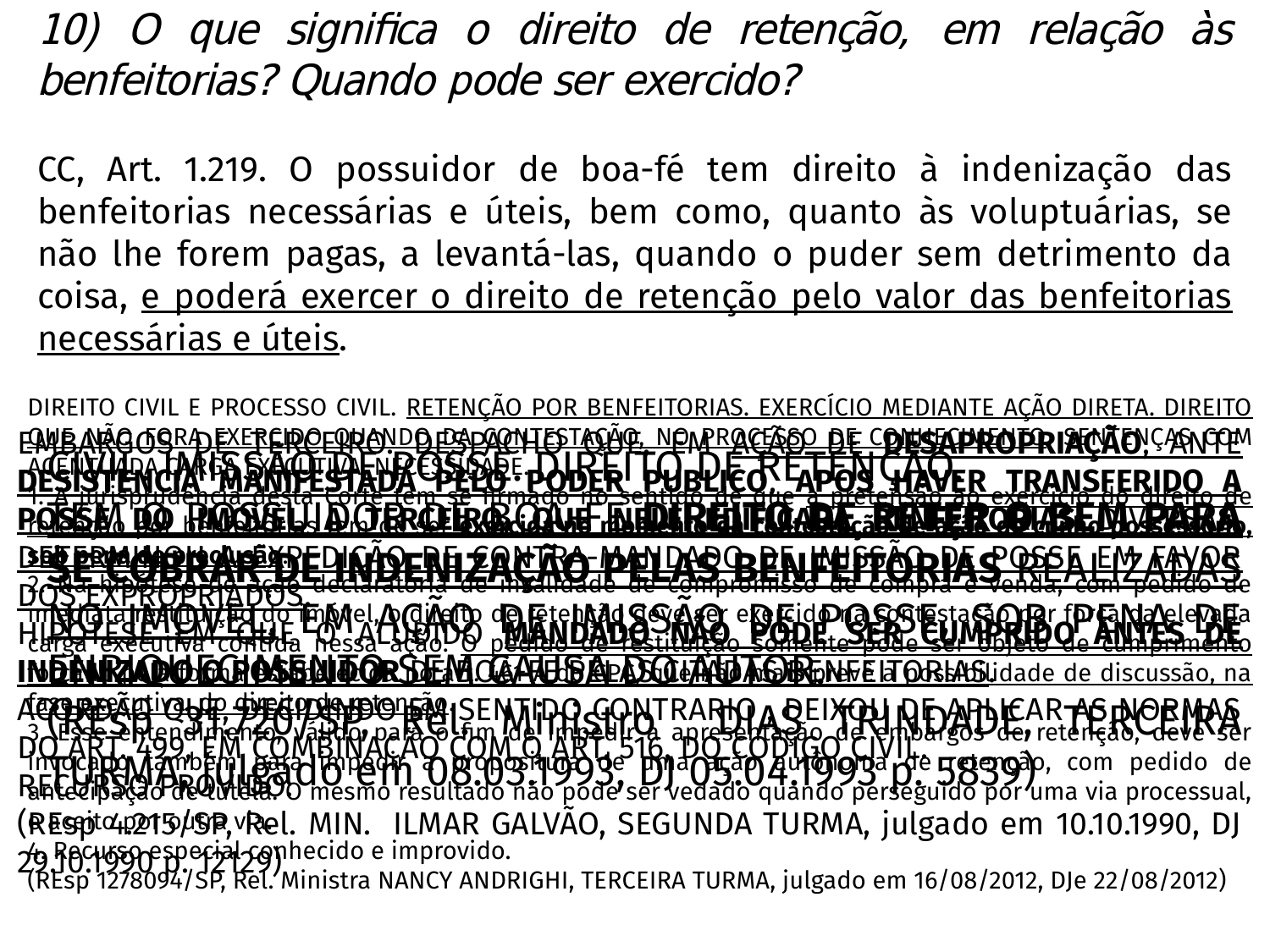

10) O que significa o direito de retenção, em relação às benfeitorias? Quando pode ser exercido?
CC, Art. 1.219. O possuidor de boa-fé tem direito à indenização das benfeitorias necessárias e úteis, bem como, quanto às voluptuárias, se não lhe forem pagas, a levantá-las, quando o puder sem detrimento da coisa, e poderá exercer o direito de retenção pelo valor das benfeitorias necessárias e úteis.
DIREITO CIVIL E PROCESSO CIVIL. RETENÇÃO POR BENFEITORIAS. EXERCÍCIO MEDIANTE AÇÃO DIRETA. DIREITO QUE NÃO FORA EXERCIDO QUANDO DA CONTESTAÇÃO, NO PROCESSO DE CONHECIMENTO. SENTENÇAS COM ACENTUADA CARGA EXECUTIVA. NECESSIDADE.
1. A jurisprudência desta Corte tem se firmado no sentido de que a pretensão ao exercício do direito de retenção por benfeitorias tem de ser exercida no momento da contestação de ação de cunho possessório, sob pena de preclusão.
2. Na hipótese de ação declaratória de invalidade de compromisso de compra e venda, com pedido de imediata restituição do imóvel, o direito de retenção deve ser exercido na contestação por força da elevada carga executiva contida nessa ação. O pedido de restituição somente pode ser objeto de cumprimento forçado pela forma estabelecida no art. 461-A do CPC, que não mais prevê a possibilidade de discussão, na fase executiva, do direito de retenção.
3. Esse entendimento, válido para o fim de impedir a apresentação de embargos de retenção, deve ser invocado também para impedir a propositura de uma ação autônoma de retenção, com pedido de antecipação de tutela. O mesmo resultado não pode ser vedado quando perseguido por uma via processual, e aceito por outra via.
4. Recurso especial conhecido e improvido.
(REsp 1278094/SP, Rel. Ministra NANCY ANDRIGHI, TERCEIRA TURMA, julgado em 16/08/2012, DJe 22/08/2012)

EMBARGOS DE TERCEIRO. DESPACHO QUE, EM AÇÃO DE DESAPROPRIAÇÃO, ANTE DESISTENCIA MANIFESTADA PELO PODER PUBLICO, APOS HAVER TRANSFERIDO A POSSE DO IMOVEL A TERCEIRO, QUE NELE EDIFICARA BENFEITORIAS DIVERSAS, DETERMINOU A EXPEDIÇÃO DE CONTRA-MANDADO DE IMISSÃO DE POSSE EM FAVOR DOS EXPROPRIADOS.
HIPOTESE EM QUE O ALUDIDO MANDADO NÃO PODE SER CUMPRIDO ANTES DE INDENIZADO O POSSUIDOR DE BOA-FE PELAS CITADAS BENFEITORIAS.
ACORDÃO QUE, DECIDINDO EM SENTIDO CONTRARIO , DEIXOU DE APLICAR AS NORMAS DO ART. 499, EM COMBINAÇÃO COM O ART. 516, DO CODIGO CIVIL.
RECURSO PROVIDO.
(REsp 4.215/SP, Rel. MIN.  ILMAR GALVÃO, SEGUNDA TURMA, julgado em 10.10.1990, DJ 29.10.1990 p. 12129)

CIVIL. IMISSÃO DE POSSE. DIREITO DE RETENÇÃO.
TEM O POSSUIDOR DE BOA-FE DIREITO DE RETER O BEM PARA SE COBRAR DE INDENIZAÇÃO PELAS BENFEITORIAS REALIZADAS NO IMOVEL, EM AÇÃO DE IMISSÃO DE POSSE, SOB PENA DE ENRIQUECIMENTO SEM CAUSA DO AUTOR.
(REsp 31.720/SP, Rel. Ministro  DIAS TRINDADE, TERCEIRA TURMA, julgado em 08.03.1993, DJ 05.04.1993 p. 5839)